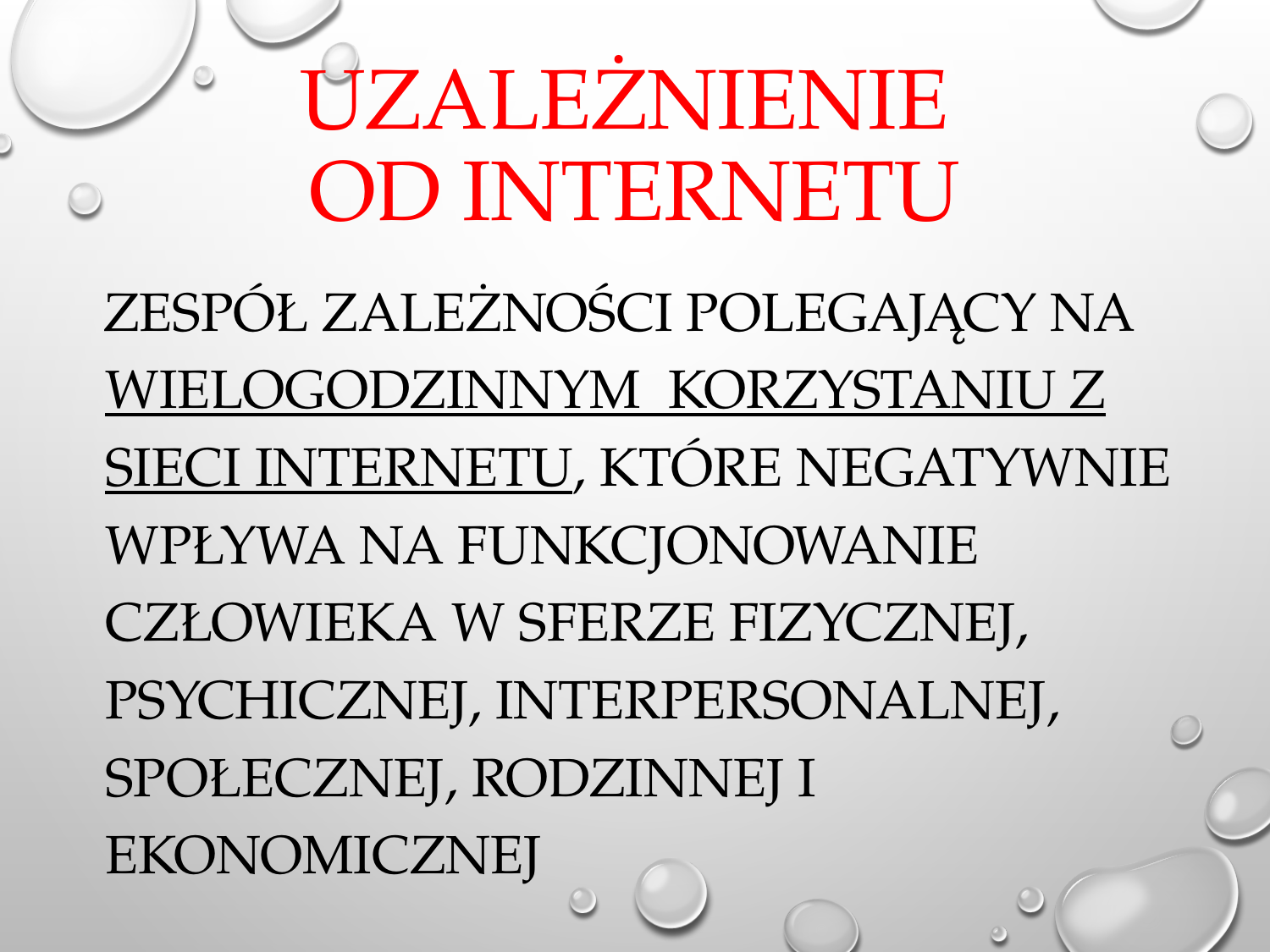

# Uzależnienie od Internetu
  zespół zależności polegający na  wielogodzinnym  korzystaniu z sieci Internetu, które negatywnie wpływa na funkcjonowanie człowieka w sferze fizycznej, psychicznej, interpersonalnej, społecznej, rodzinnej i ekonomicznej